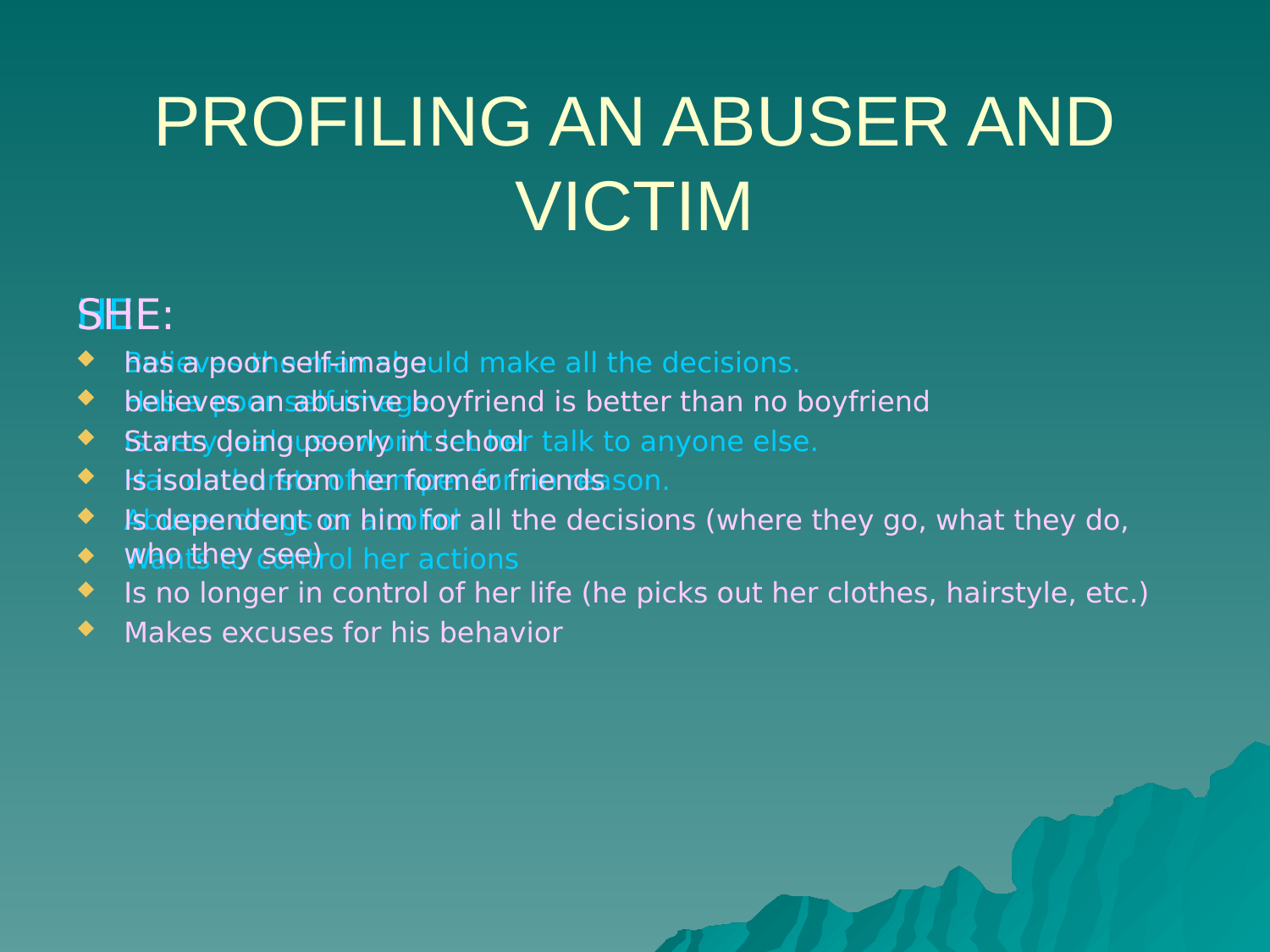

# PROFILING AN ABUSER AND VICTIM

HE:
Believes the man should make all the decisions.
Has a poor self-image
Is very jealous—won’t let her talk to anyone else.
Has outbursts of temper for no reason.
Abuses drugs or alcohol
Wants to control her actions

SHE:
has a poor self-image
believes an abusive boyfriend is better than no boyfriend
Starts doing poorly in school
Is isolated from her former friends
Is dependent on him for all the decisions (where they go, what they do, who they see)
Is no longer in control of her life (he picks out her clothes, hairstyle, etc.)
Makes excuses for his behavior